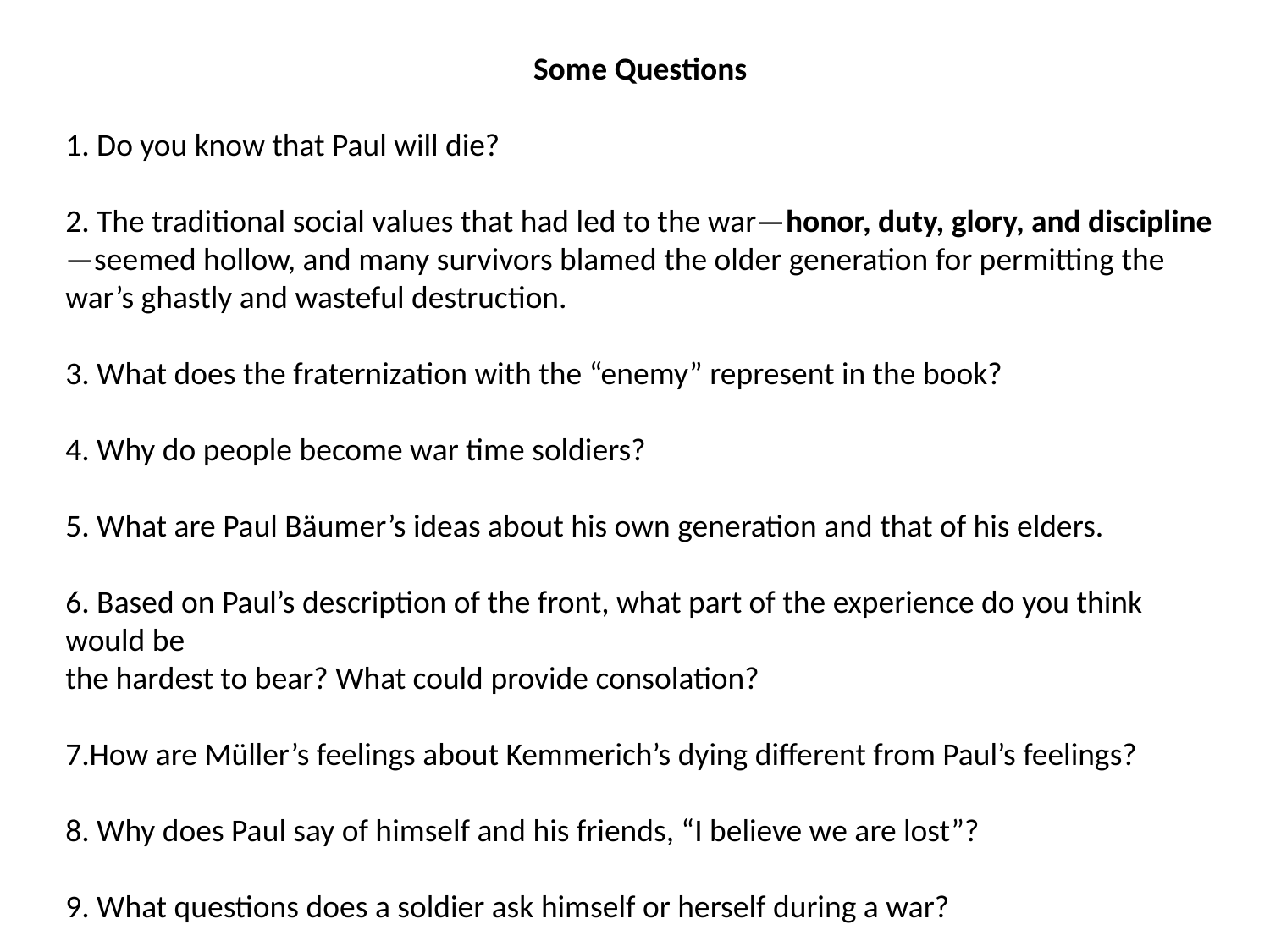

Some Questions

1. Do you know that Paul will die?

2. The traditional social values that had led to the war—honor, duty, glory, and discipline—seemed hollow, and many survivors blamed the older generation for permitting the war’s ghastly and wasteful destruction.

3. What does the fraternization with the “enemy” represent in the book?

4. Why do people become war time soldiers?

5. What are Paul Bäumer’s ideas about his own generation and that of his elders.

6. Based on Paul’s description of the front, what part of the experience do you think would be
the hardest to bear? What could provide consolation?

7.How are Müller’s feelings about Kemmerich’s dying different from Paul’s feelings?

8. Why does Paul say of himself and his friends, “I believe we are lost”?

9. What questions does a soldier ask himself or herself during a war?